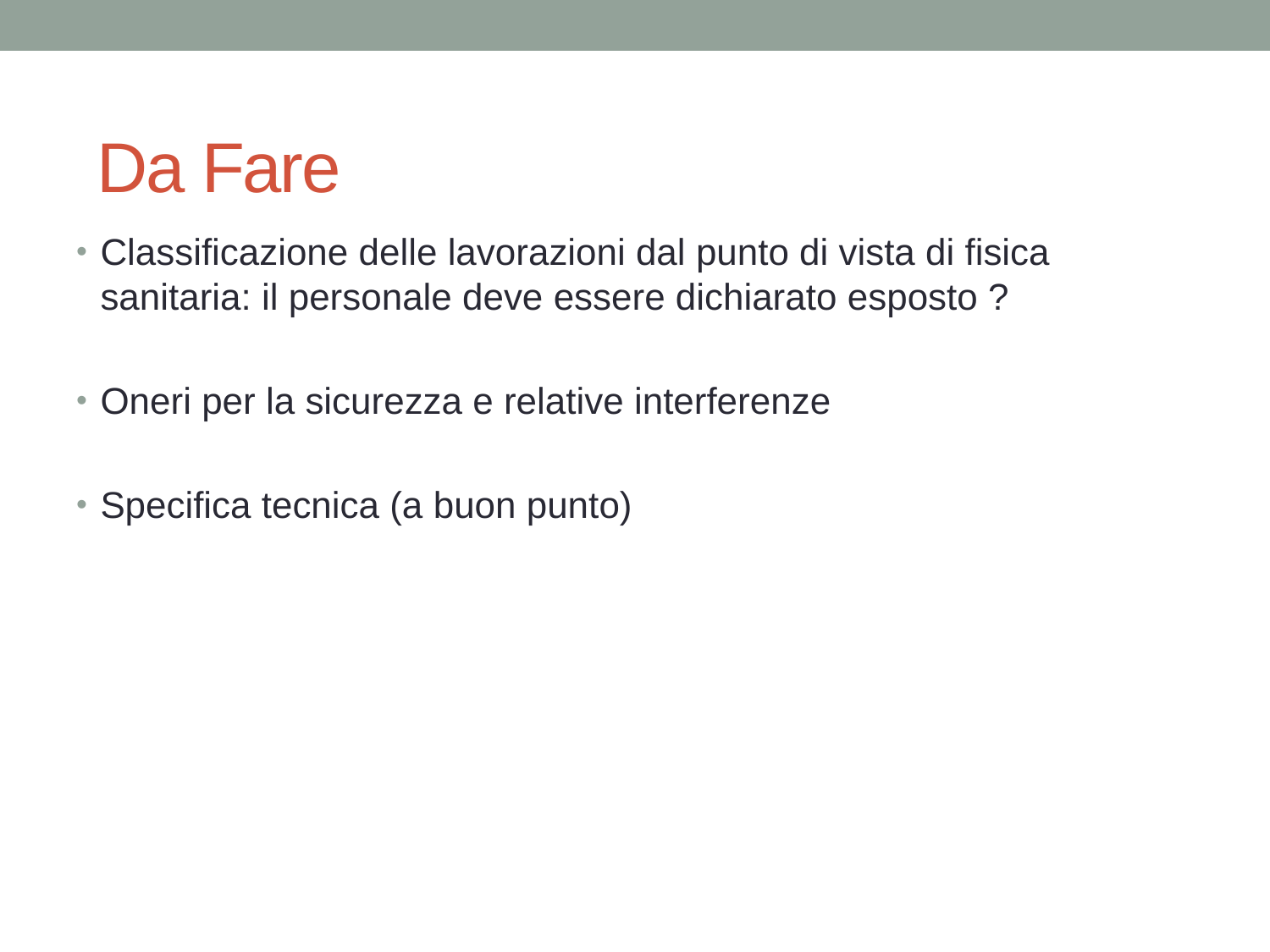

#
Da Fare
Classificazione delle lavorazioni dal punto di vista di fisica sanitaria: il personale deve essere dichiarato esposto ?

Oneri per la sicurezza e relative interferenze

Specifica tecnica (a buon punto)